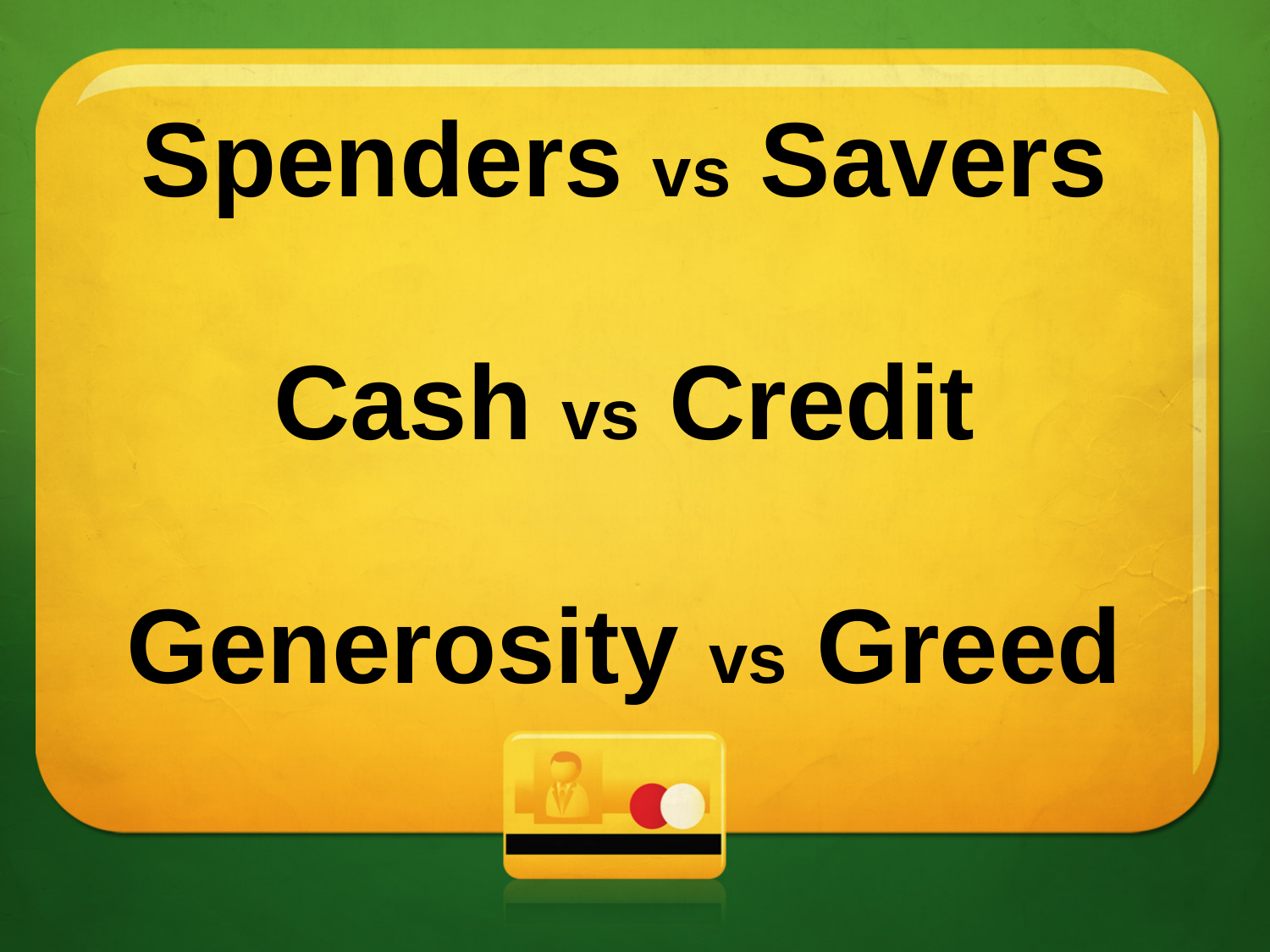

Spenders vs Savers
Cash vs Credit
Generosity vs Greed